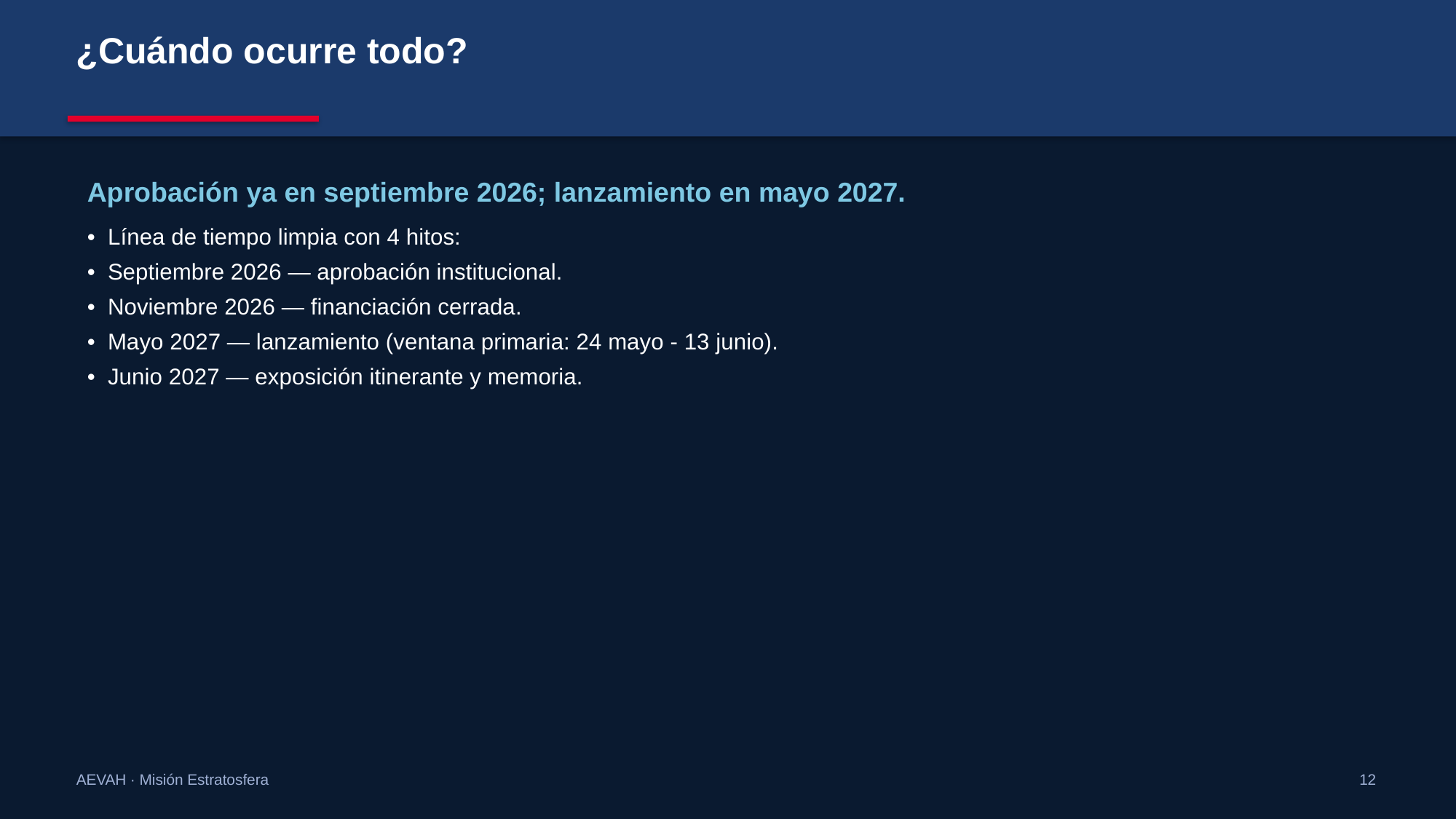

¿Cuándo ocurre todo?

Aprobación ya en septiembre 2026; lanzamiento en mayo 2027.
•  Línea de tiempo limpia con 4 hitos:
•  Septiembre 2026 — aprobación institucional.
•  Noviembre 2026 — financiación cerrada.
•  Mayo 2027 — lanzamiento (ventana primaria: 24 mayo - 13 junio).
•  Junio 2027 — exposición itinerante y memoria.
AEVAH · Misión Estratosfera
12